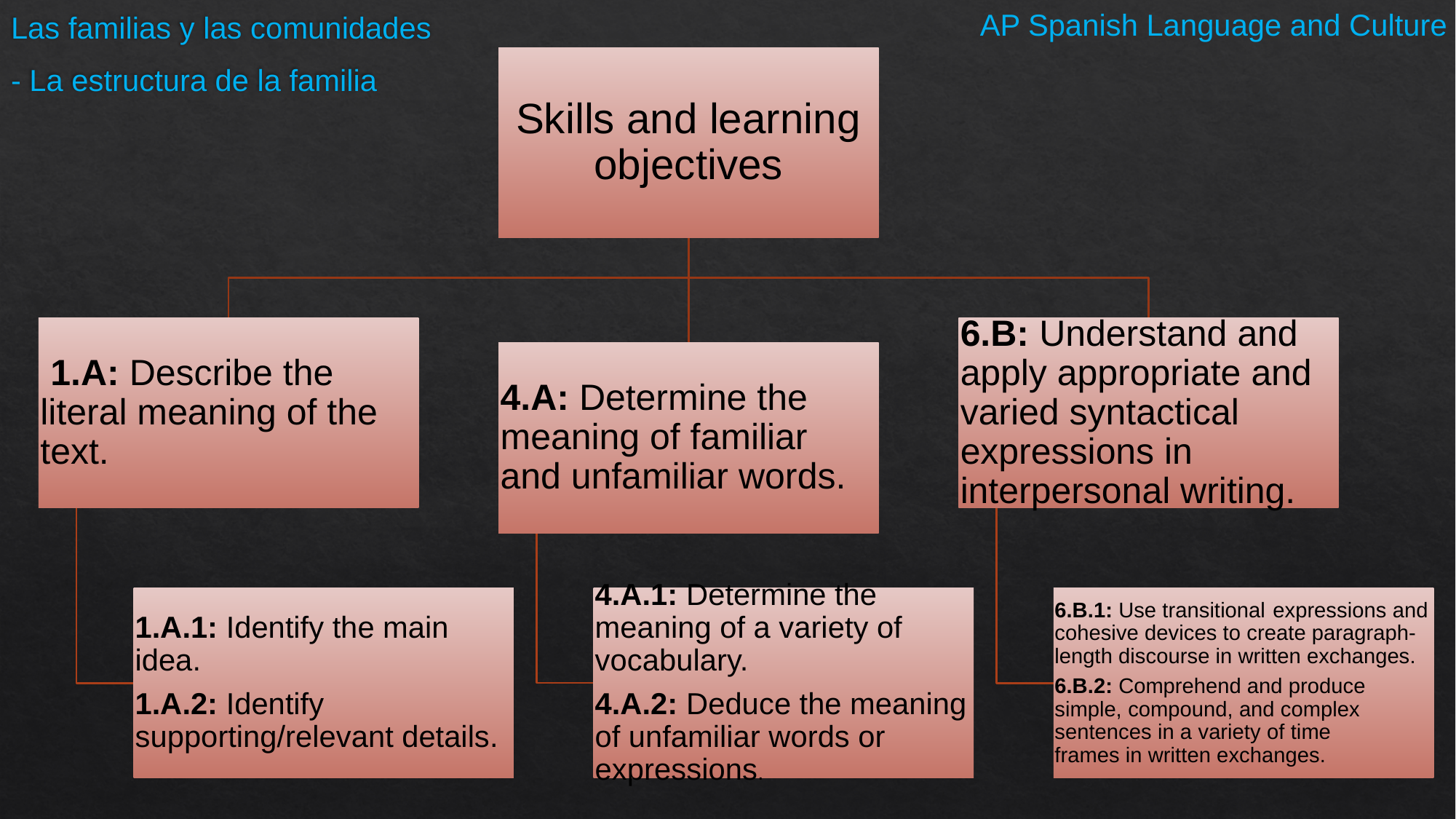

AP Spanish Language and Culture
Las familias y las comunidades
- La estructura de la familia

Skills and learning objectives
 1.A: Describe the literal meaning of the text.
1.A.1: Identify the main idea.
1.A.2: Identify supporting/relevant details.
4.A: Determine the meaning of familiar and unfamiliar words.
4.A.1: Determine the meaning of a variety of vocabulary.
4.A.2: Deduce the meaning of unfamiliar words or expressions.
6.B: Understand and apply appropriate and varied syntactical expressions in interpersonal writing.
6.B.1: Use transitional 	expressions and cohesive devices to create paragraph-length discourse in written exchanges.
6.B.2: Comprehend and produce simple, compound, and complex sentences in a variety of time 	frames in written exchanges.